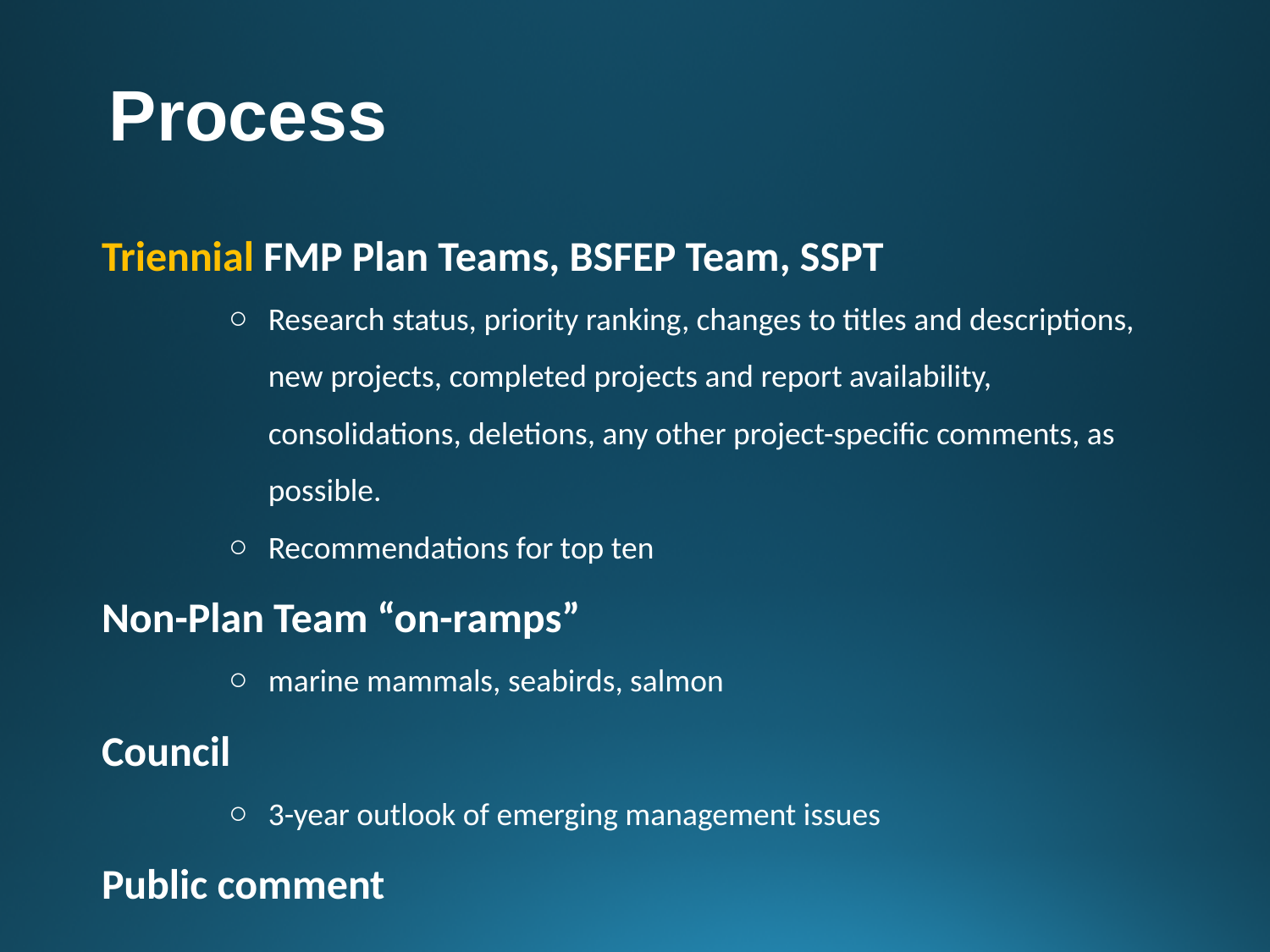

Process
Triennial FMP Plan Teams, BSFEP Team, SSPT
Research status, priority ranking, changes to titles and descriptions, new projects, completed projects and report availability, consolidations, deletions, any other project-specific comments, as possible.
Recommendations for top ten
Non-Plan Team “on-ramps”
marine mammals, seabirds, salmon
Council
3-year outlook of emerging management issues
Public comment